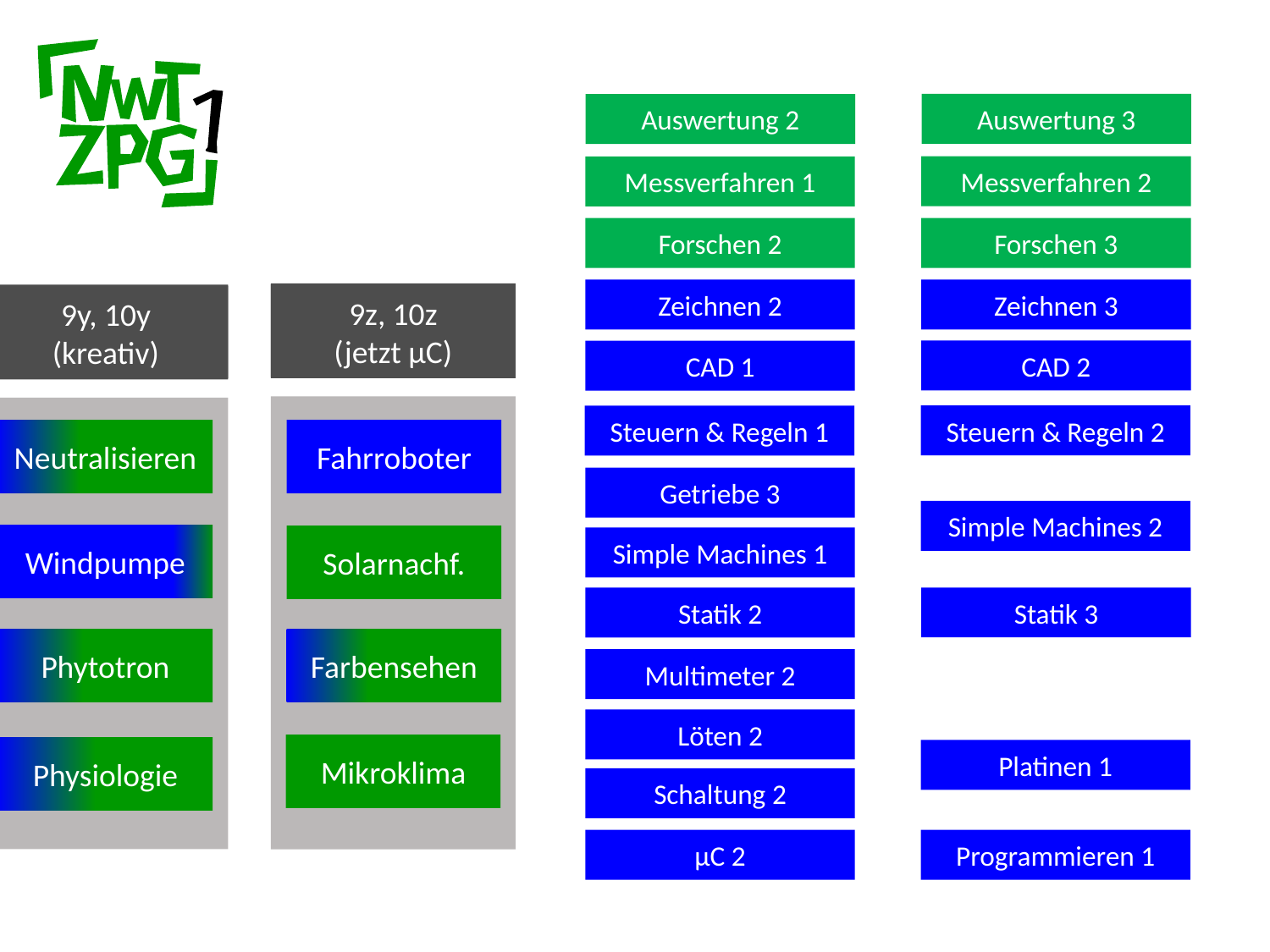

Auswertung 3
Auswertung 2

Forschen

Entwickeln

Organisation
Mündigkeit
Messverfahren 2
Messverfahren 1
Forschen 3
Forschen 2
Zeichnen 3
Zeichnen 2
8z
9z, 10z
(jetzt µC)
8y
9y, 10y
(kreativ)
8x
9x, 10x
(Raum knapp)

Neutralisieren
Fahrroboter
Seifenblase
Windpumpe
Fotometer
Solarnachf.
Farbensehen
Phytotron
Einparken
Mikroklima
Energiesim.
Physiologie
CAD 2
CAD 1

 Refl.

Projektphase

Qualifizierung

Aus-blick
Steuern & Regeln 2
Steuern & Regeln 1
Getriebe 3
Simple Machines 2
Simple Machines 1
Statik 3
Statik 2
Multimeter 2
Löten 2
Platinen 1
Schaltung 2
µC 2
Programmieren 1